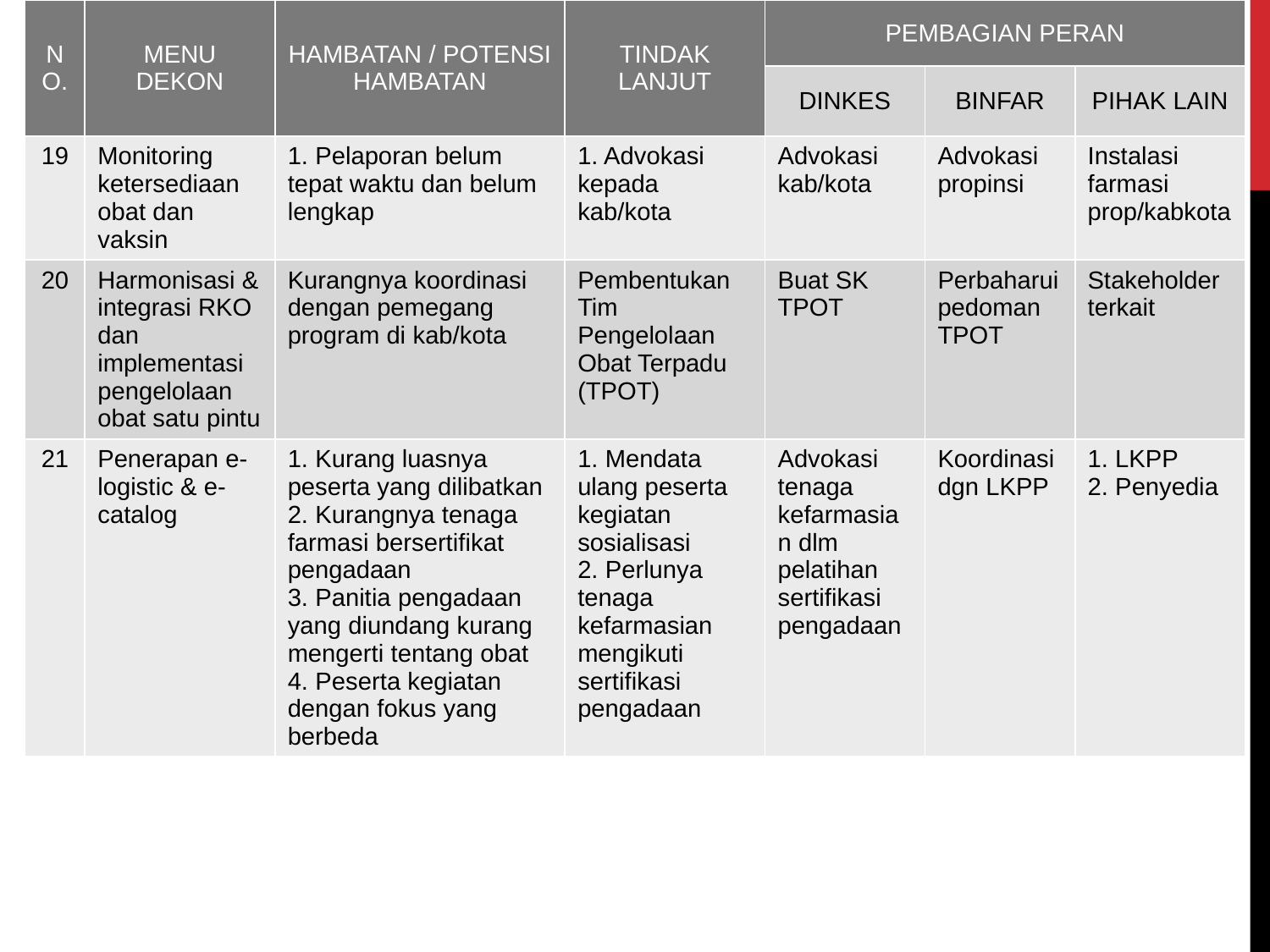

| NO. | MENU DEKON | HAMBATAN / POTENSI HAMBATAN | TINDAK LANJUT | PEMBAGIAN PERAN |  |  |
| --- | --- | --- | --- | --- | --- | --- |
|  |  |  |  | DINKES | BINFAR | PIHAK LAIN |
| 19 | Monitoring ketersediaan obat dan vaksin | 1. Pelaporan belum tepat waktu dan belum lengkap | 1. Advokasi kepada kab/kota | Advokasi kab/kota | Advokasi propinsi | Instalasi farmasi prop/kabkota |
| 20 | Harmonisasi & integrasi RKO dan implementasi pengelolaan obat satu pintu | Kurangnya koordinasi dengan pemegang program di kab/kota | Pembentukan Tim Pengelolaan Obat Terpadu (TPOT) | Buat SK TPOT | Perbaharui pedoman TPOT | Stakeholder terkait |
| 21 | Penerapan e-logistic & e-catalog | 1. Kurang luasnya peserta yang dilibatkan 2. Kurangnya tenaga farmasi bersertifikat pengadaan 3. Panitia pengadaan yang diundang kurang mengerti tentang obat 4. Peserta kegiatan dengan fokus yang berbeda | 1. Mendata ulang peserta kegiatan sosialisasi 2. Perlunya tenaga kefarmasian mengikuti sertifikasi pengadaan | Advokasi tenaga kefarmasian dlm pelatihan sertifikasi pengadaan | Koordinasi dgn LKPP | 1. LKPP 2. Penyedia |
#